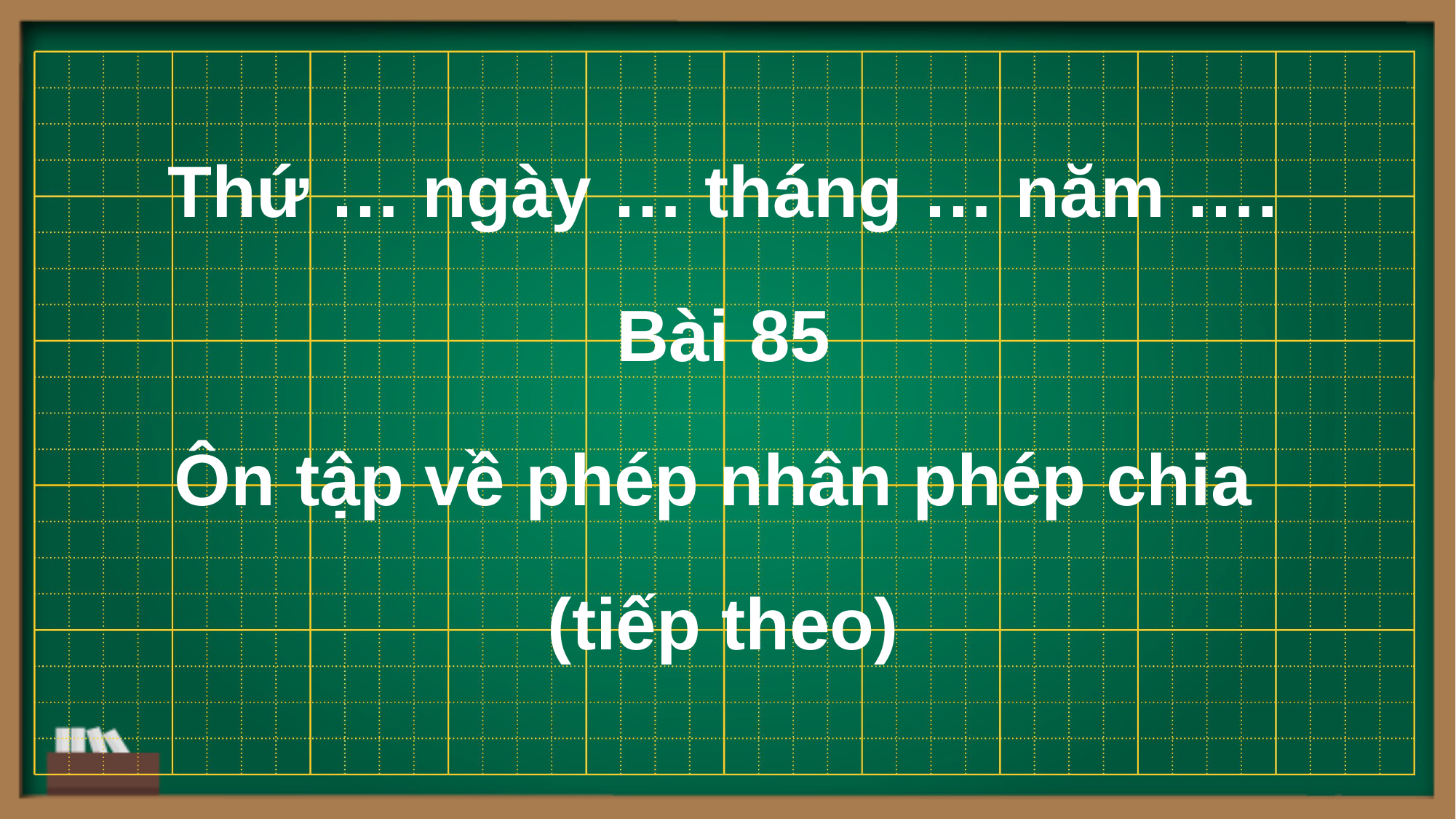

Thứ … ngày … tháng … năm ….
Bài 85
Ôn tập về phép nhân phép chia
(tiếp theo)